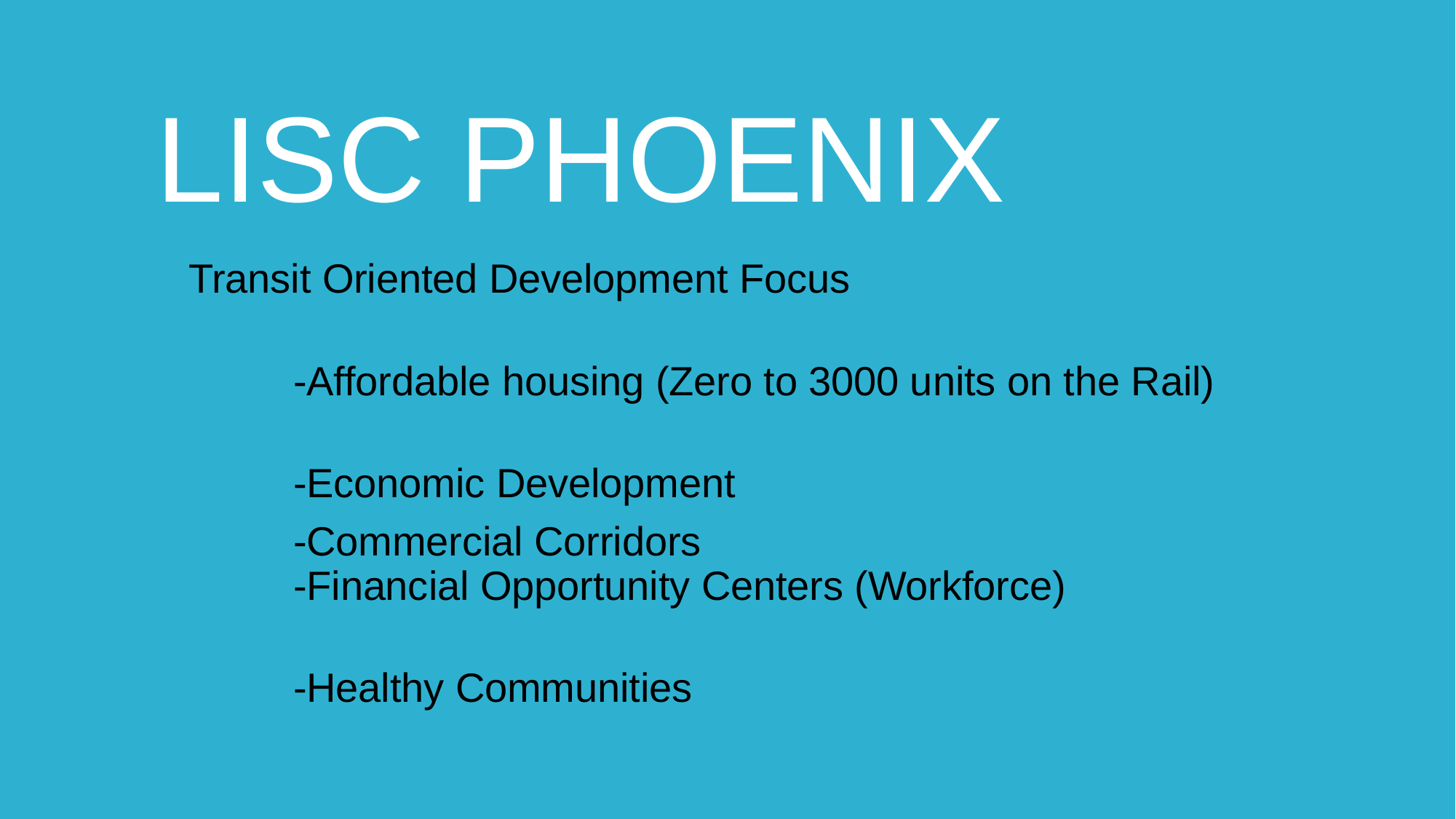

# LISC Phoenix
Transit Oriented Development Focus
	-Affordable housing (Zero to 3000 units on the Rail)
	-Economic Development
		-Commercial Corridors
		-Financial Opportunity Centers (Workforce)
	-Healthy Communities